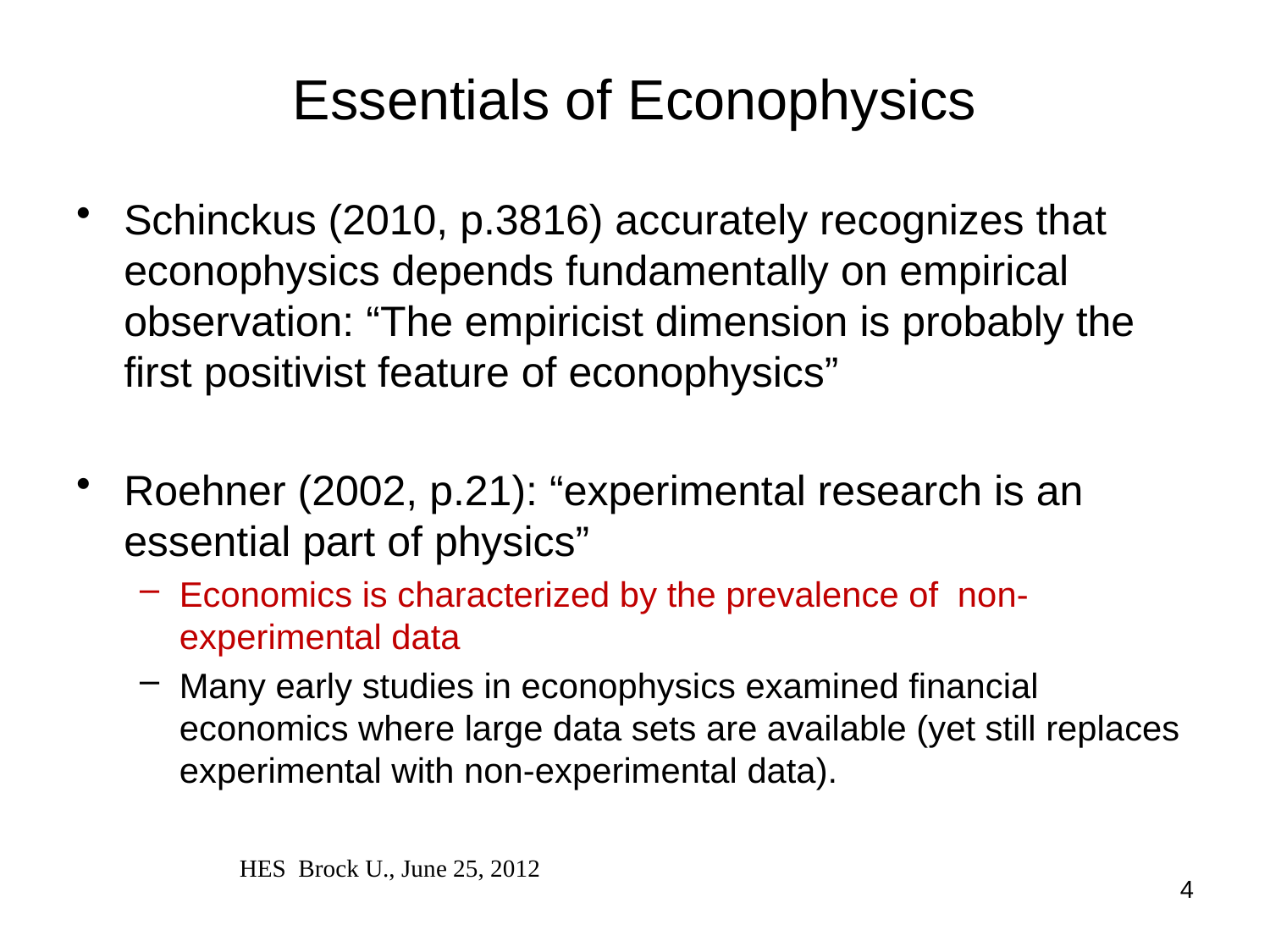

# Essentials of Econophysics
Schinckus (2010, p.3816) accurately recognizes that econophysics depends fundamentally on empirical observation: “The empiricist dimension is probably the first positivist feature of econophysics”

Roehner (2002, p.21): “experimental research is an essential part of physics”
Economics is characterized by the prevalence of  non-experimental data
Many early studies in econophysics examined financial economics where large data sets are available (yet still replaces experimental with non-experimental data).

HES  Brock U., June 25, 2012
4